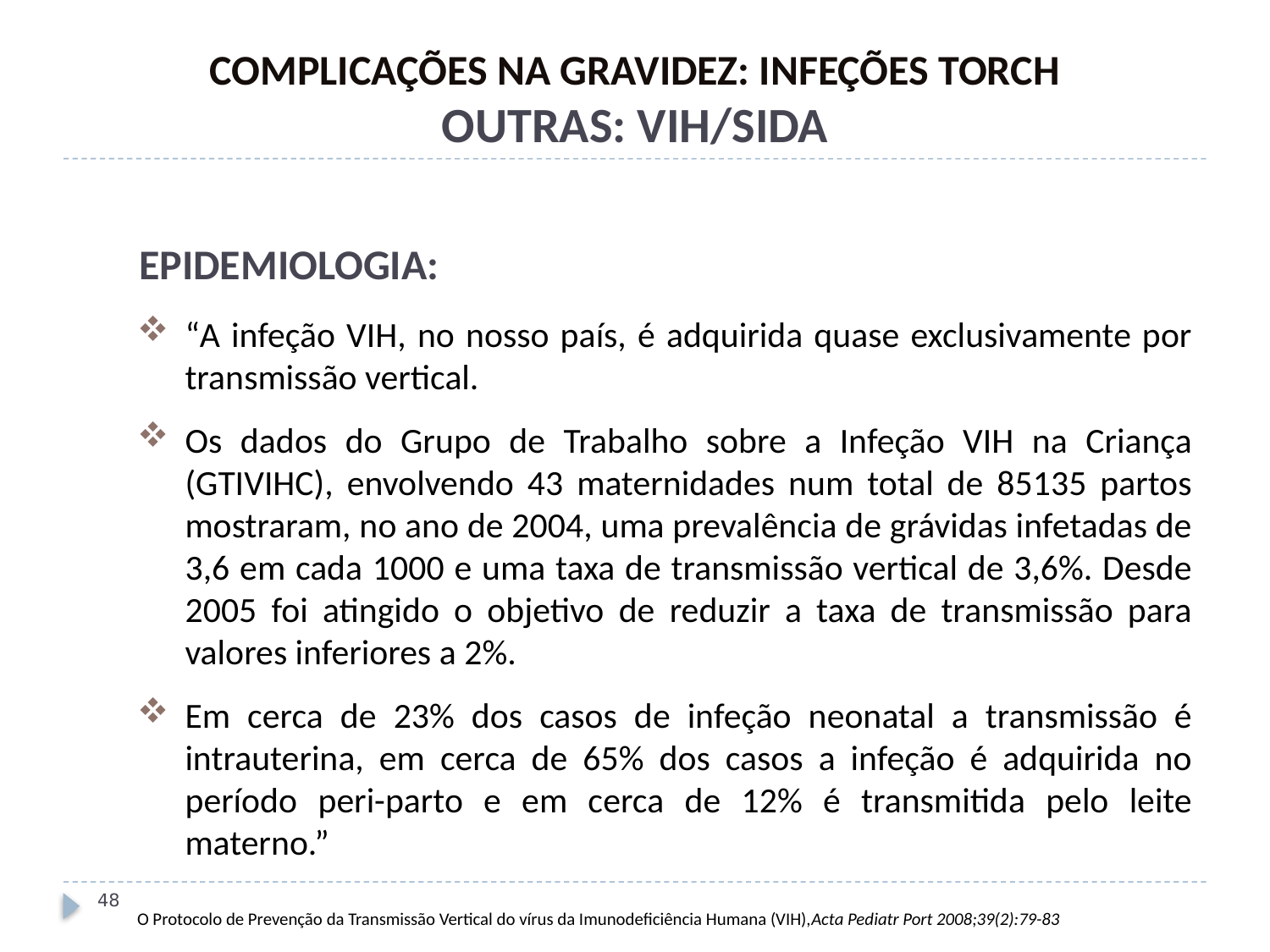

COMPLICAÇÕES NA GRAVIDEZ: INFEÇÕES TORCH
OUTRAS: VIH/SIDA
EPIDEMIOLOGIA:
“A infeção VIH, no nosso país, é adquirida quase exclusivamente por transmissão vertical.
Os dados do Grupo de Trabalho sobre a Infeção VIH na Criança (GTIVIHC), envolvendo 43 maternidades num total de 85135 partos mostraram, no ano de 2004, uma prevalência de grávidas infetadas de 3,6 em cada 1000 e uma taxa de transmissão vertical de 3,6%. Desde 2005 foi atingido o objetivo de reduzir a taxa de transmissão para valores inferiores a 2%.
Em cerca de 23% dos casos de infeção neonatal a transmissão é intrauterina, em cerca de 65% dos casos a infeção é adquirida no período peri-parto e em cerca de 12% é transmitida pelo leite materno.”
48
O Protocolo de Prevenção da Transmissão Vertical do vírus da Imunodeficiência Humana (VIH),Acta Pediatr Port 2008;39(2):79-83